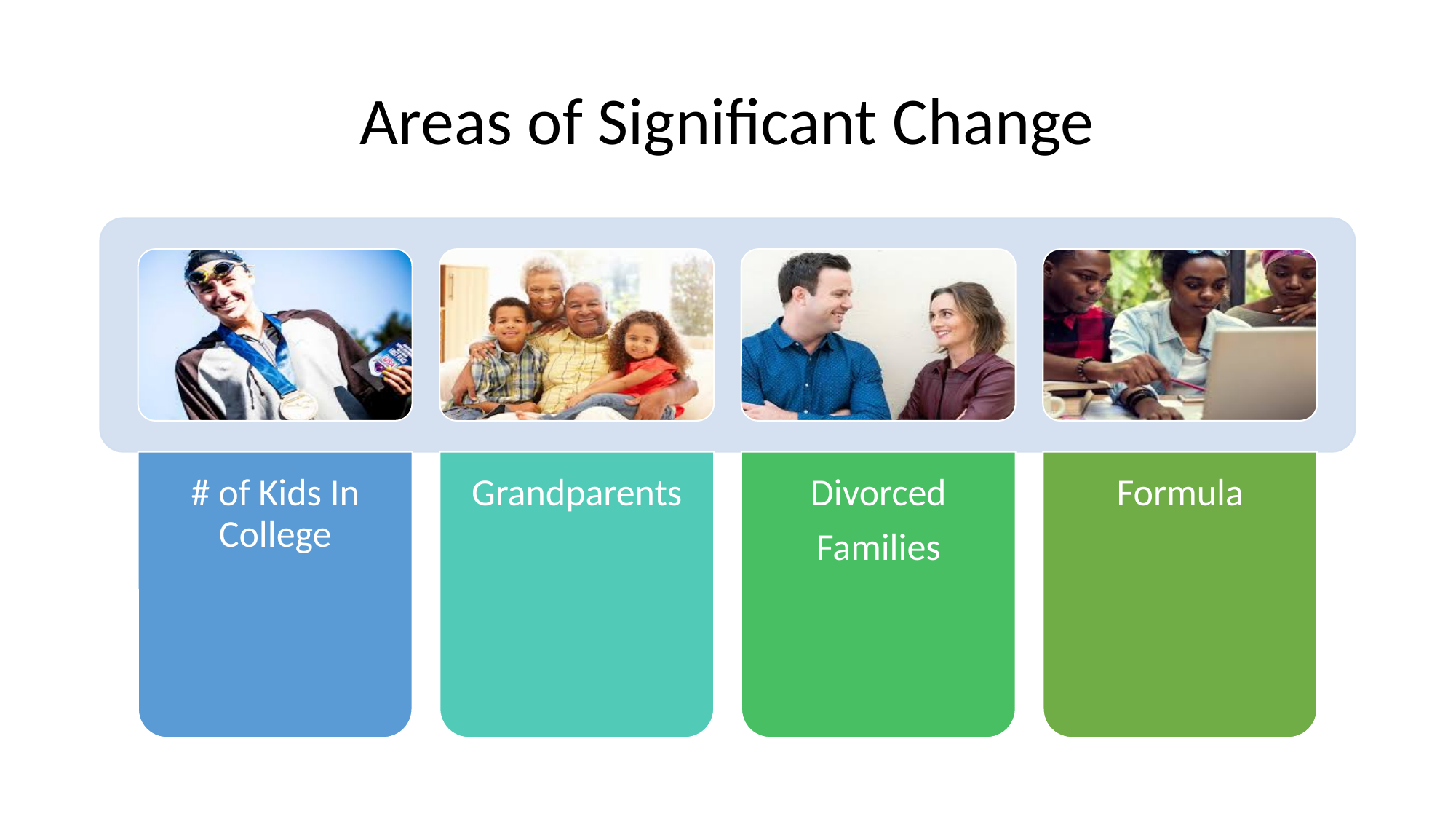

# Areas of Significant Change
# of Kids In College
Grandparents
Divorced
Families
Formula